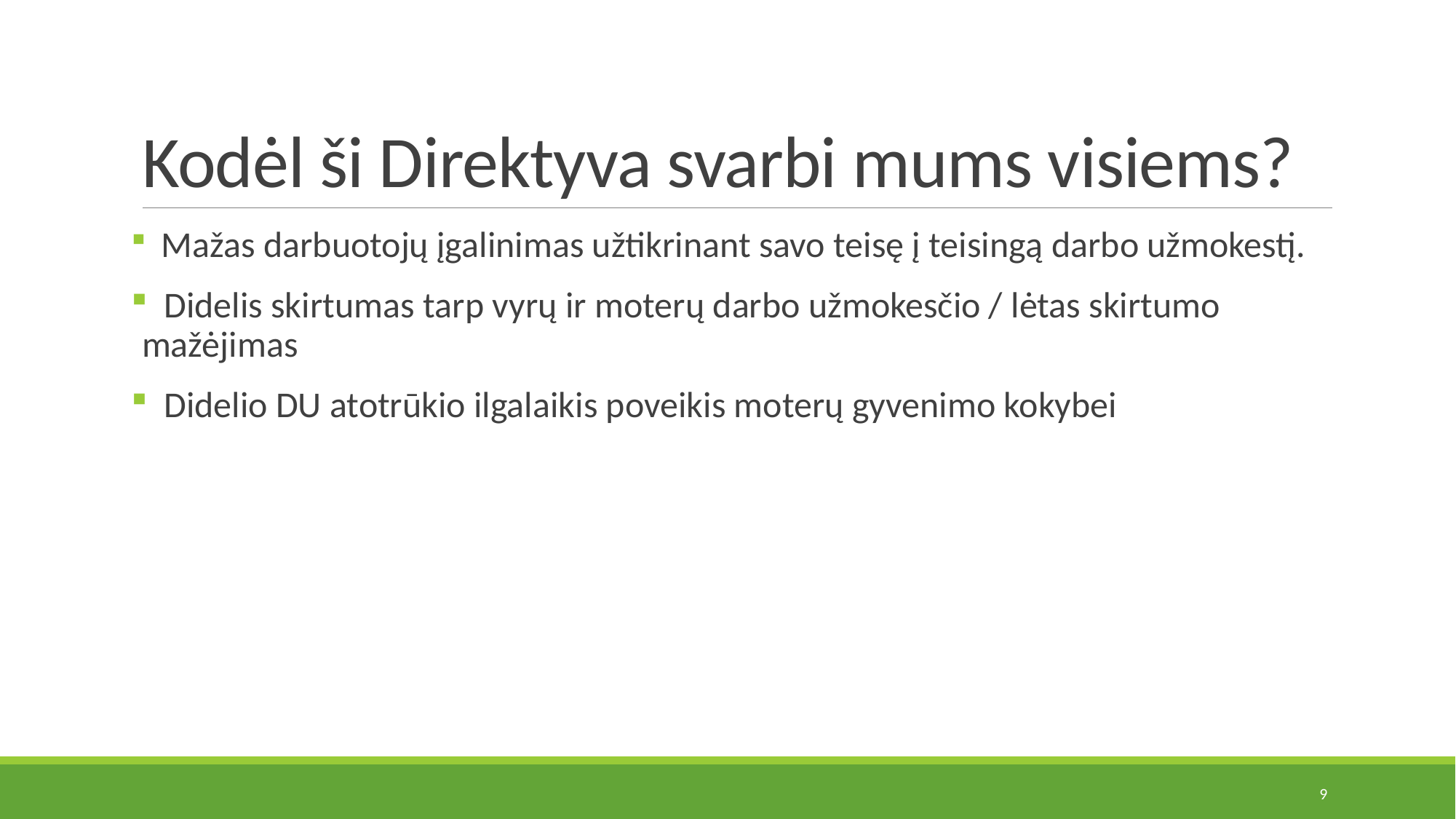

# Kodėl ši Direktyva svarbi mums visiems?
  Mažas darbuotojų įgalinimas užtikrinant savo teisę į teisingą darbo užmokestį.
  Didelis skirtumas tarp vyrų ir moterų darbo užmokesčio / lėtas skirtumo mažėjimas
  Didelio DU atotrūkio ilgalaikis poveikis moterų gyvenimo kokybei

9